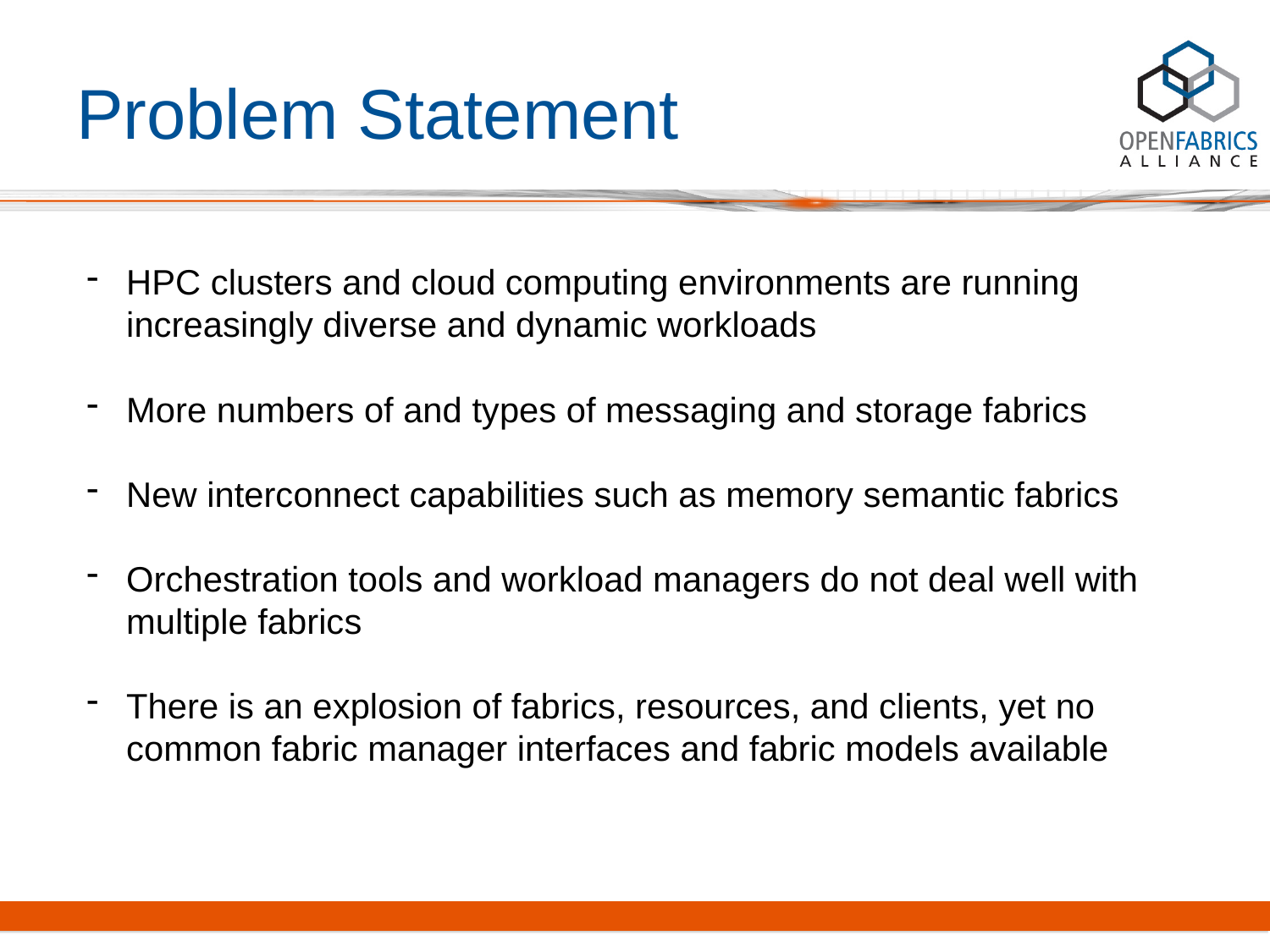

# Problem Statement
HPC clusters and cloud computing environments are running increasingly diverse and dynamic workloads

More numbers of and types of messaging and storage fabrics

New interconnect capabilities such as memory semantic fabrics

Orchestration tools and workload managers do not deal well with multiple fabrics

There is an explosion of fabrics, resources, and clients, yet no common fabric manager interfaces and fabric models available